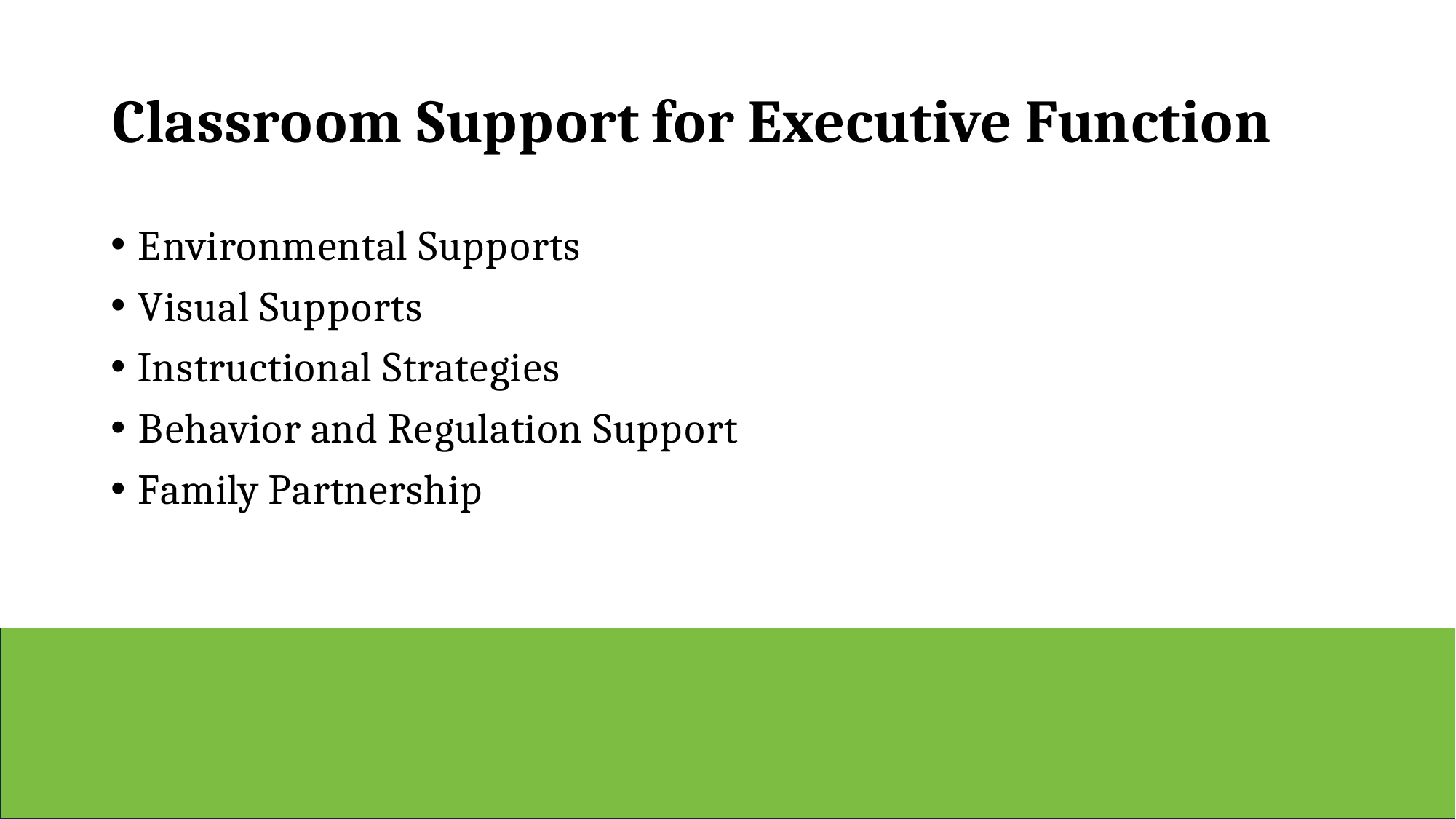

# Classroom Support for Executive Function
Environmental Supports
Visual Supports
Instructional Strategies
Behavior and Regulation Support
Family Partnership